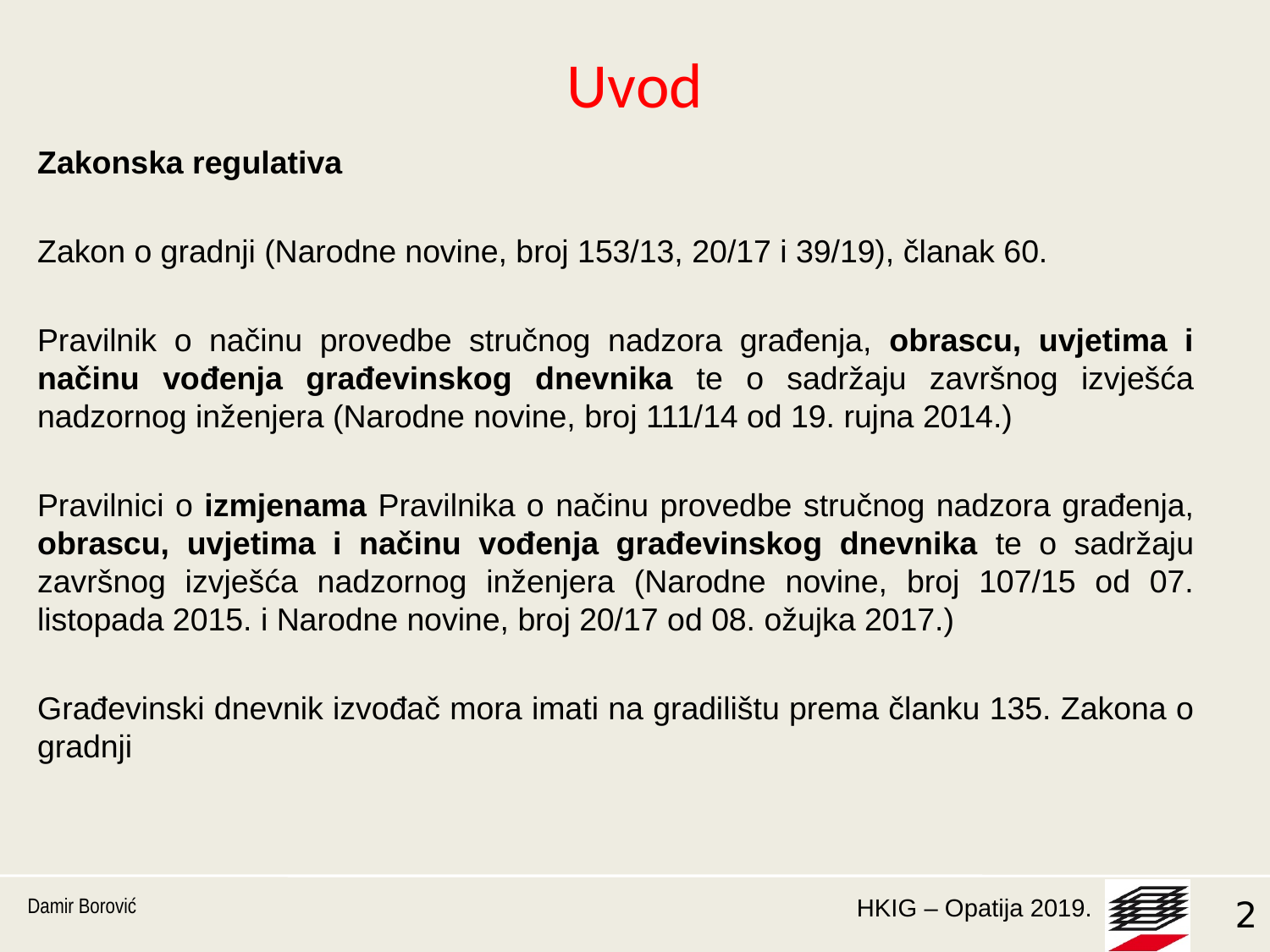

# Uvod
Zakonska regulativa

Zakon o gradnji (Narodne novine, broj 153/13, 20/17 i 39/19), članak 60.

Pravilnik o načinu provedbe stručnog nadzora građenja, obrascu, uvjetima i načinu vođenja građevinskog dnevnika te o sadržaju završnog izvješća nadzornog inženjera (Narodne novine, broj 111/14 od 19. rujna 2014.)

Pravilnici o izmjenama Pravilnika o načinu provedbe stručnog nadzora građenja, obrascu, uvjetima i načinu vođenja građevinskog dnevnika te o sadržaju završnog izvješća nadzornog inženjera (Narodne novine, broj 107/15 od 07. listopada 2015. i Narodne novine, broj 20/17 od 08. ožujka 2017.)

Građevinski dnevnik izvođač mora imati na gradilištu prema članku 135. Zakona o gradnji
Damir Borović
2